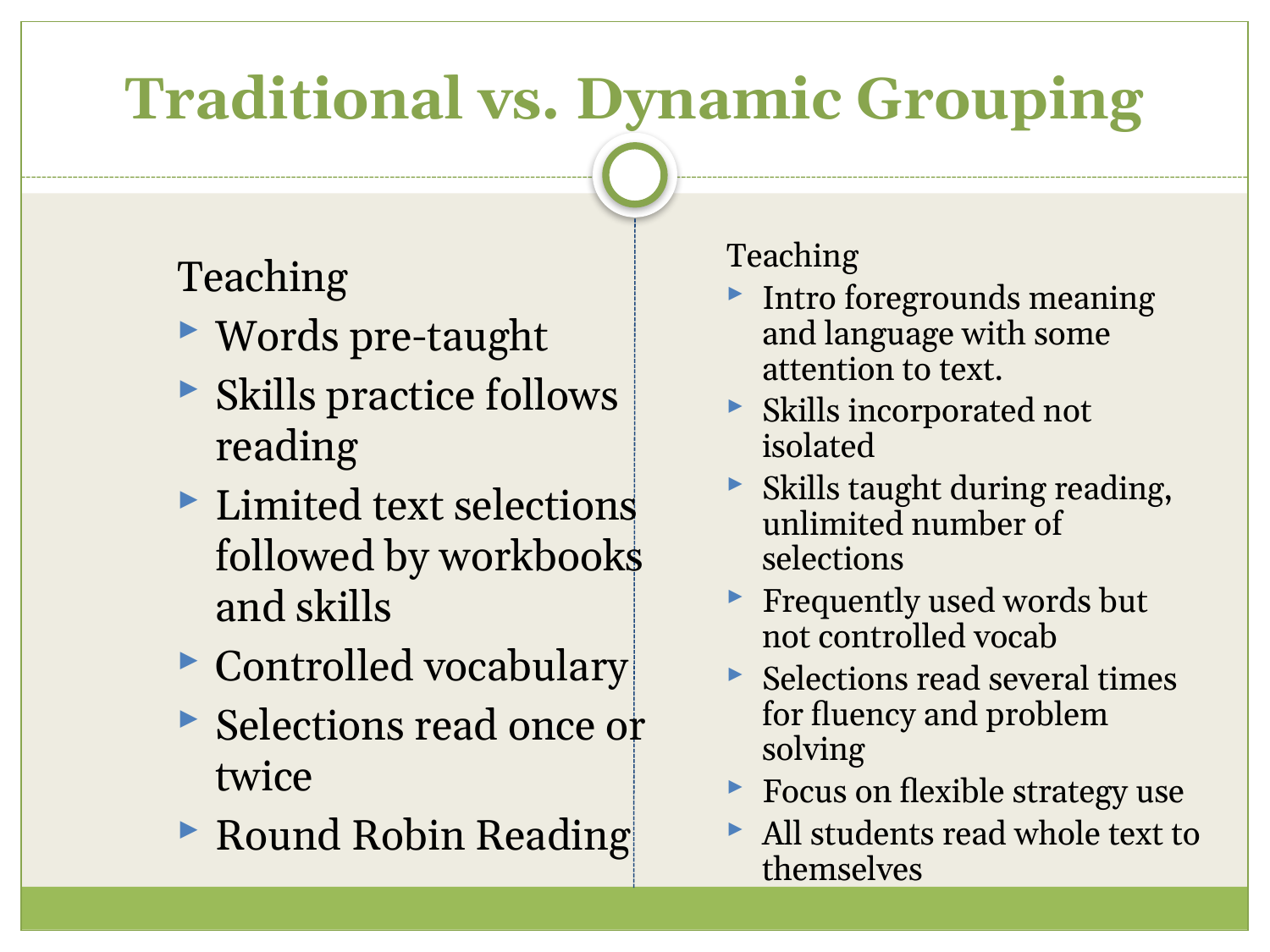

# Traditional vs. Dynamic Grouping
Teaching
Intro foregrounds meaning and language with some attention to text.
Skills incorporated not isolated
Skills taught during reading, unlimited number of selections
Frequently used words but not controlled vocab
Selections read several times for fluency and problem solving
Focus on flexible strategy use
All students read whole text to themselves
Teaching
Words pre-taught
Skills practice follows reading
Limited text selections followed by workbooks and skills
Controlled vocabulary
Selections read once or twice
Round Robin Reading